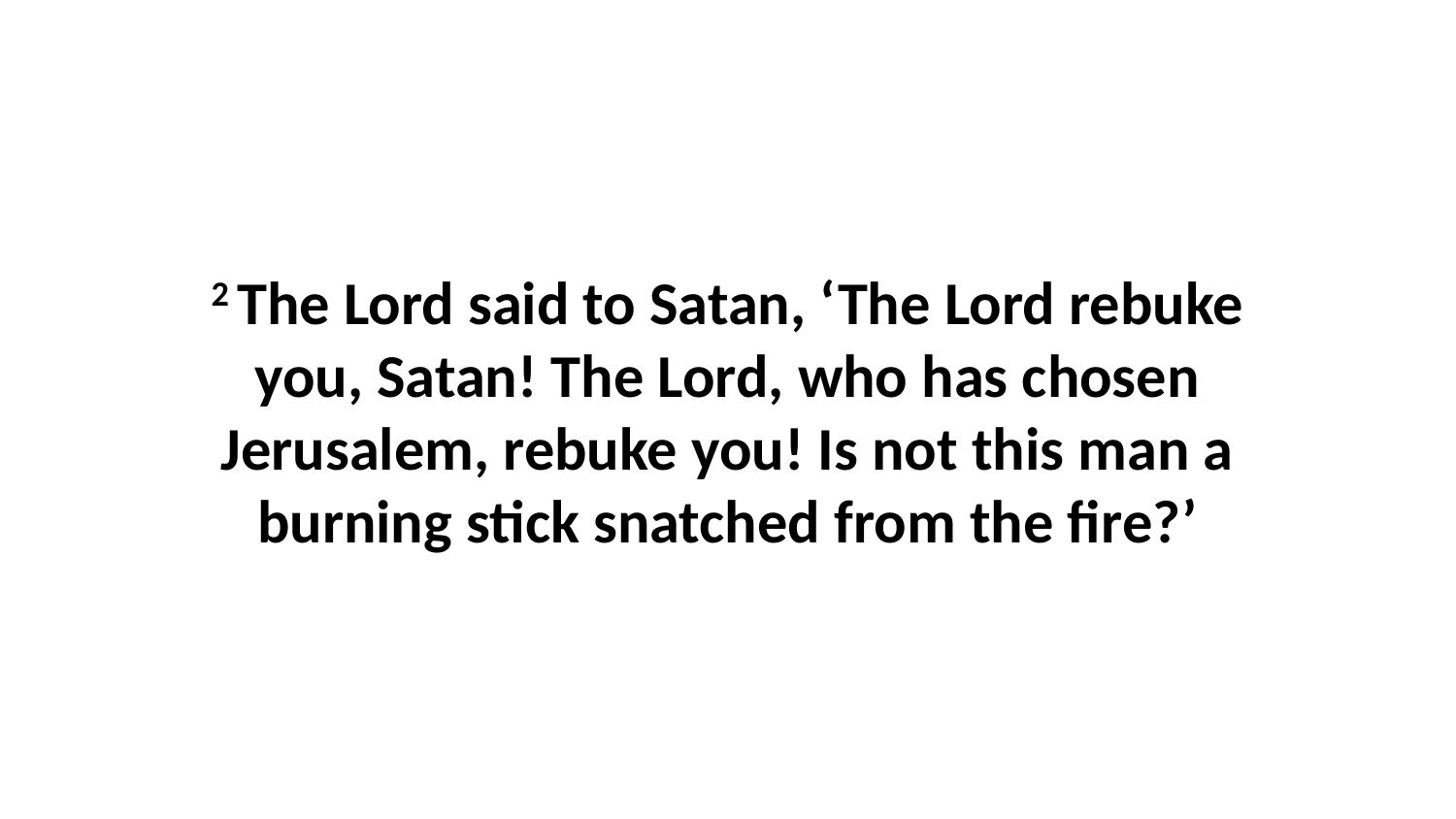

2 The Lord said to Satan, ‘The Lord rebuke you, Satan! The Lord, who has chosen Jerusalem, rebuke you! Is not this man a burning stick snatched from the fire?’